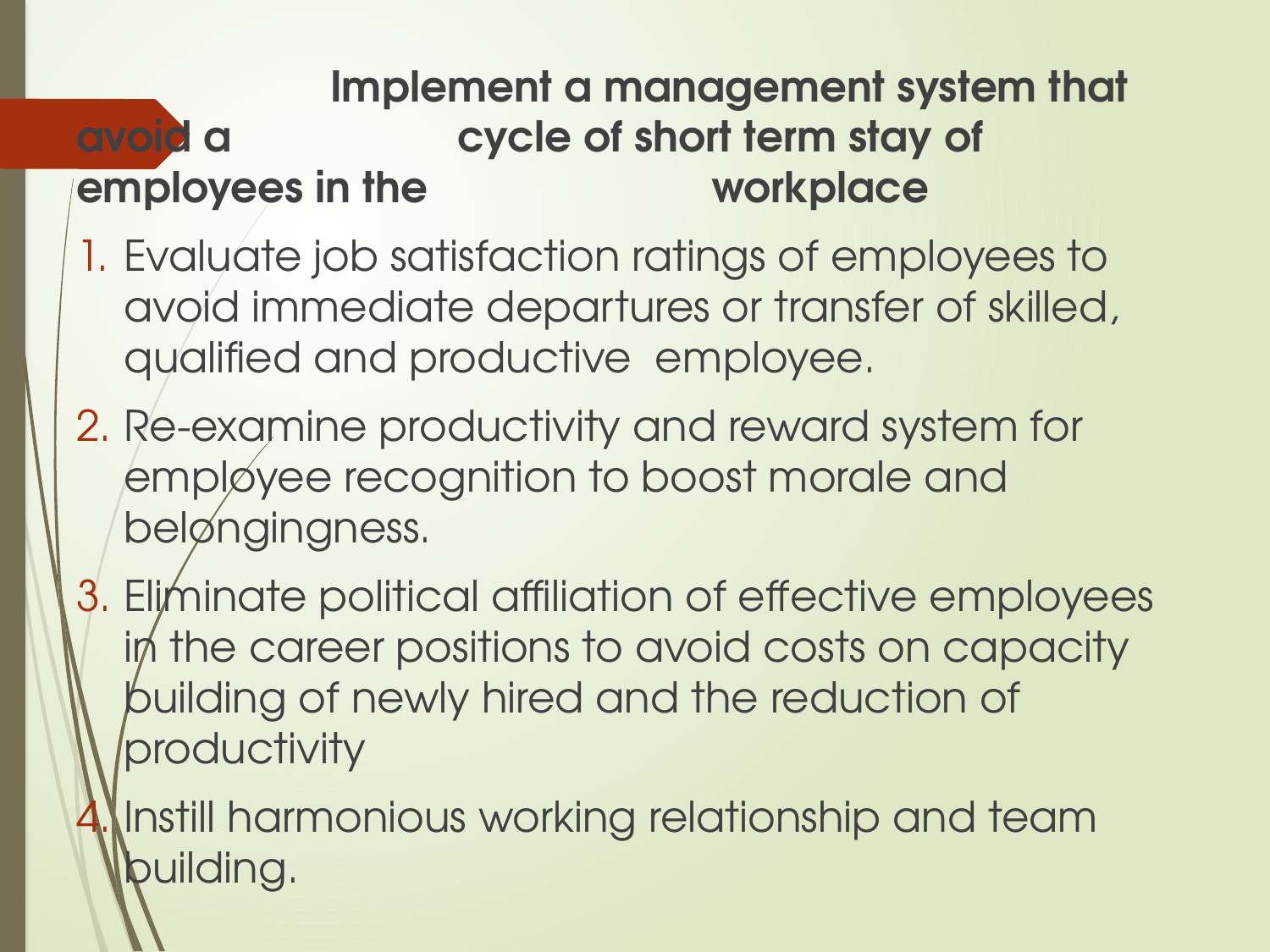

Implement a management system that avoid a 		cycle of short term stay of employees in the 			workplace
Evaluate job satisfaction ratings of employees to avoid immediate departures or transfer of skilled, qualified and productive  employee.
Re-examine productivity and reward system for employee recognition to boost morale and belongingness.
Eliminate political affiliation of effective employees in the career positions to avoid costs on capacity building of newly hired and the reduction of productivity
Instill harmonious working relationship and team building.